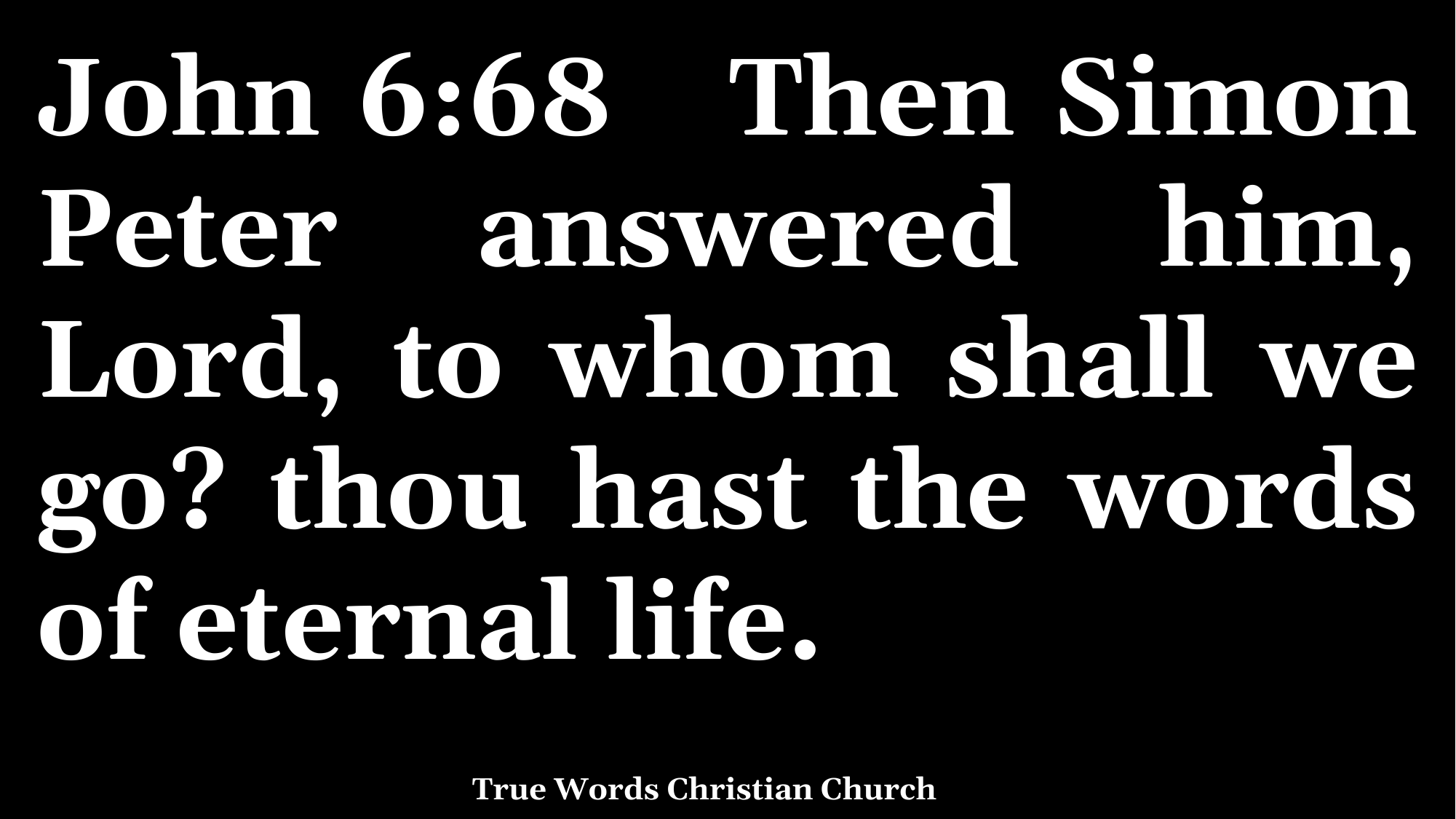

John 6:68   Then Simon Peter answered him, Lord, to whom shall we go? thou hast the words of eternal life.
True Words Christian Church